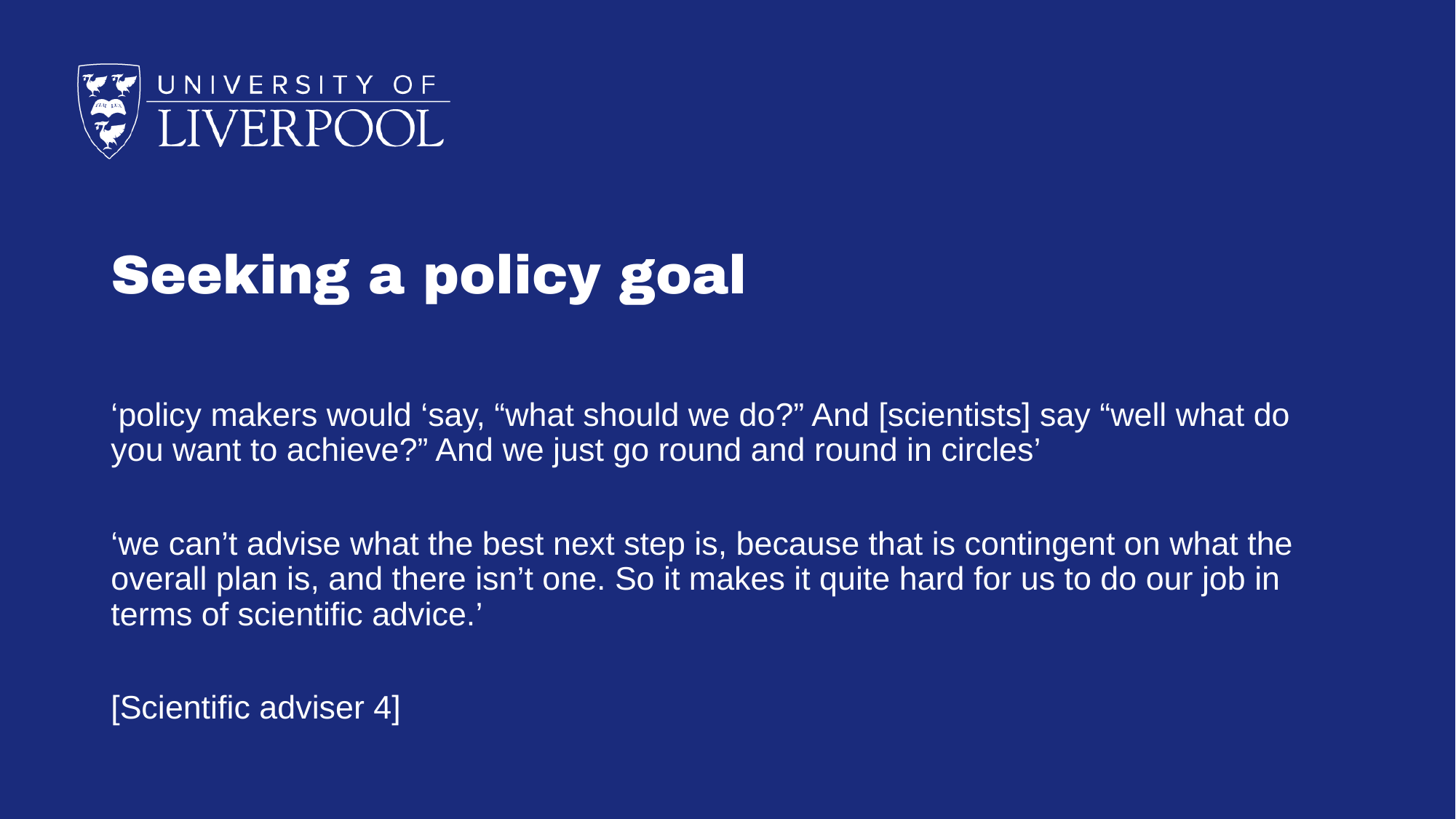

# Seeking a policy goal

‘policy makers would ‘say, “what should we do?” And [scientists] say “well what do you want to achieve?” And we just go round and round in circles’

‘we can’t advise what the best next step is, because that is contingent on what the overall plan is, and there isn’t one. So it makes it quite hard for us to do our job in terms of scientific advice.’

[Scientific adviser 4]